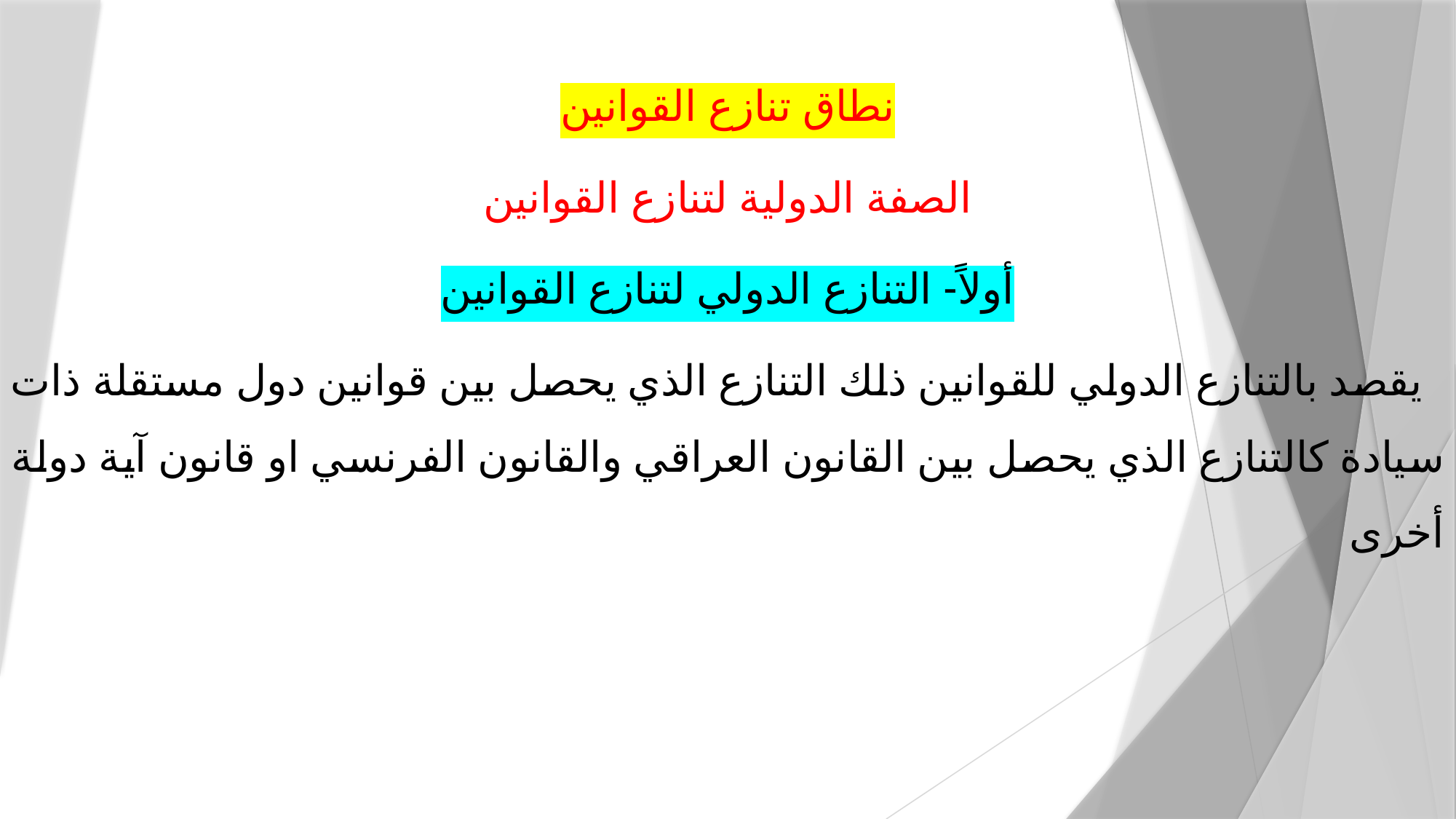

نطاق تنازع القوانين
الصفة الدولية لتنازع القوانين
أولاً- التنازع الدولي لتنازع القوانين
  يقصد بالتنازع الدولي للقوانين ذلك التنازع الذي يحصل بين قوانين دول مستقلة ذات سيادة كالتنازع الذي يحصل بين القانون العراقي والقانون الفرنسي او قانون آية دولة أخرى